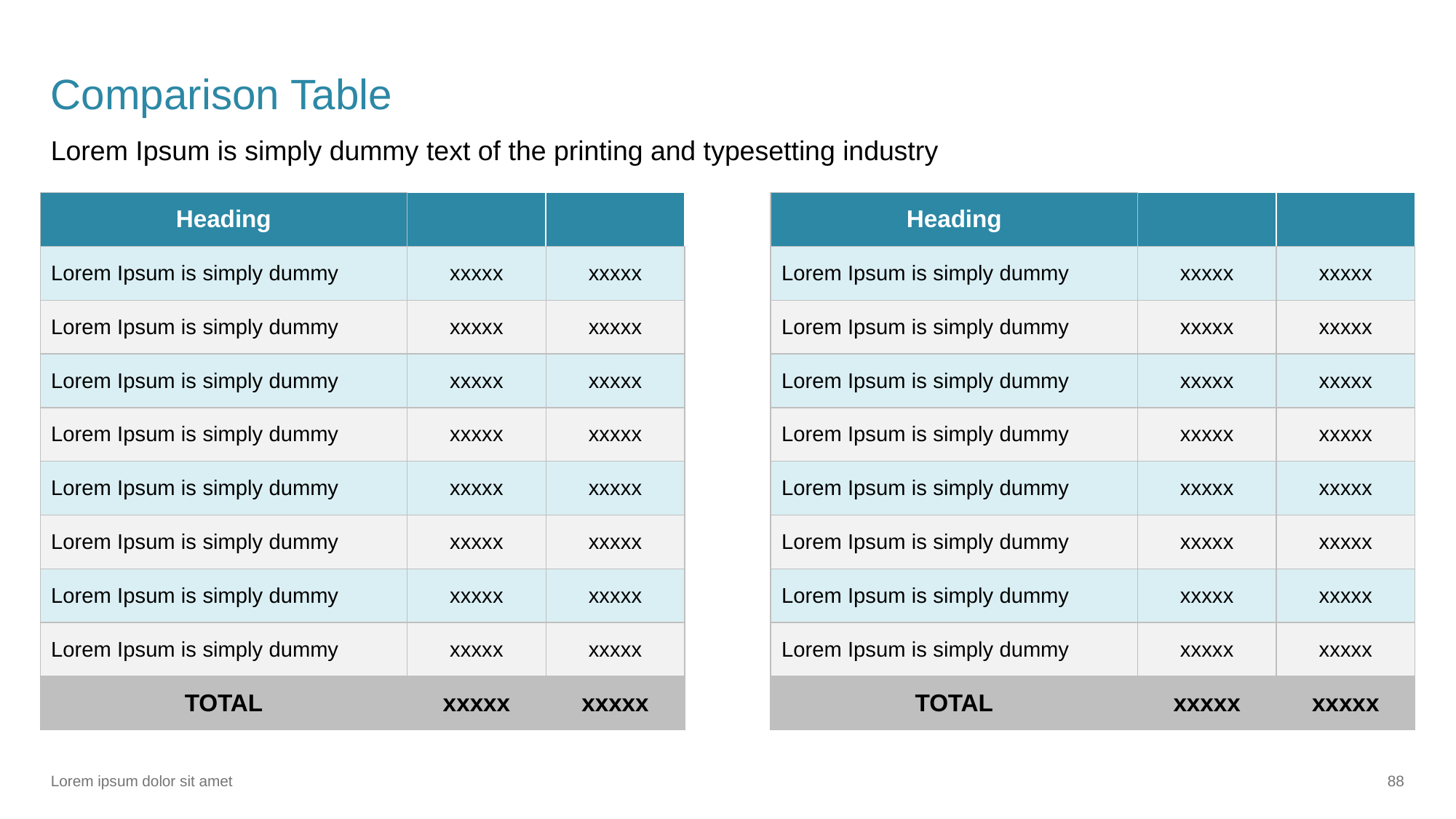

# Comparison Table
Lorem Ipsum is simply dummy text of the printing and typesetting industry
| Heading |  |  |
| --- | --- | --- |
| Lorem Ipsum is simply dummy | xxxxx | xxxxx |
| Lorem Ipsum is simply dummy | xxxxx | xxxxx |
| Lorem Ipsum is simply dummy | xxxxx | xxxxx |
| Lorem Ipsum is simply dummy | xxxxx | xxxxx |
| Lorem Ipsum is simply dummy | xxxxx | xxxxx |
| Lorem Ipsum is simply dummy | xxxxx | xxxxx |
| Lorem Ipsum is simply dummy | xxxxx | xxxxx |
| Lorem Ipsum is simply dummy | xxxxx | xxxxx |
| TOTAL | xxxxx | xxxxx |
| Heading |  |  |
| --- | --- | --- |
| Lorem Ipsum is simply dummy | xxxxx | xxxxx |
| Lorem Ipsum is simply dummy | xxxxx | xxxxx |
| Lorem Ipsum is simply dummy | xxxxx | xxxxx |
| Lorem Ipsum is simply dummy | xxxxx | xxxxx |
| Lorem Ipsum is simply dummy | xxxxx | xxxxx |
| Lorem Ipsum is simply dummy | xxxxx | xxxxx |
| Lorem Ipsum is simply dummy | xxxxx | xxxxx |
| Lorem Ipsum is simply dummy | xxxxx | xxxxx |
| TOTAL | xxxxx | xxxxx |
Lorem ipsum dolor sit amet
88